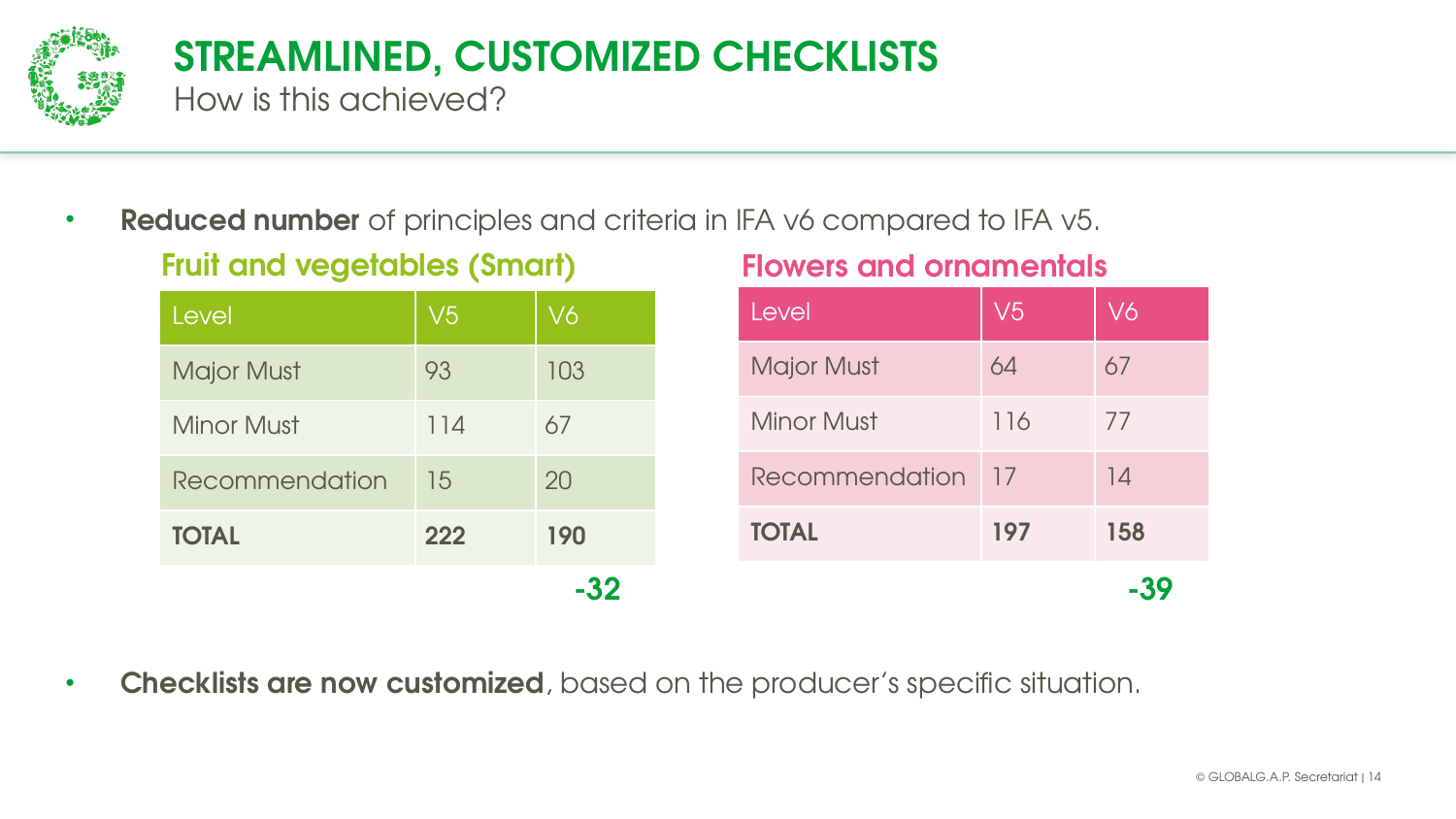

# STREAMLINED, CUSTOMIZED CHECKLISTS How is this achieved?
Reduced number of principles and criteria in IFA v6 compared to IFA v5.

Checklists are now customized, based on the producer’s specific situation.

Fruit and vegetables (Smart)
Flowers and ornamentals
| Level | V5 | V6 |
| --- | --- | --- |
| Major Must | 64 | 67 |
| Minor Must | 116 | 77 |
| Recommendation | 17 | 14 |
| TOTAL | 197 | 158 |
| Level | V5 | V6 |
| --- | --- | --- |
| Major Must | 93 | 103 |
| Minor Must | 114 | 67 |
| Recommendation | 15 | 20 |
| TOTAL | 222 | 190 |
-32
-39
© GLOBALG.A.P. Secretariat | 14